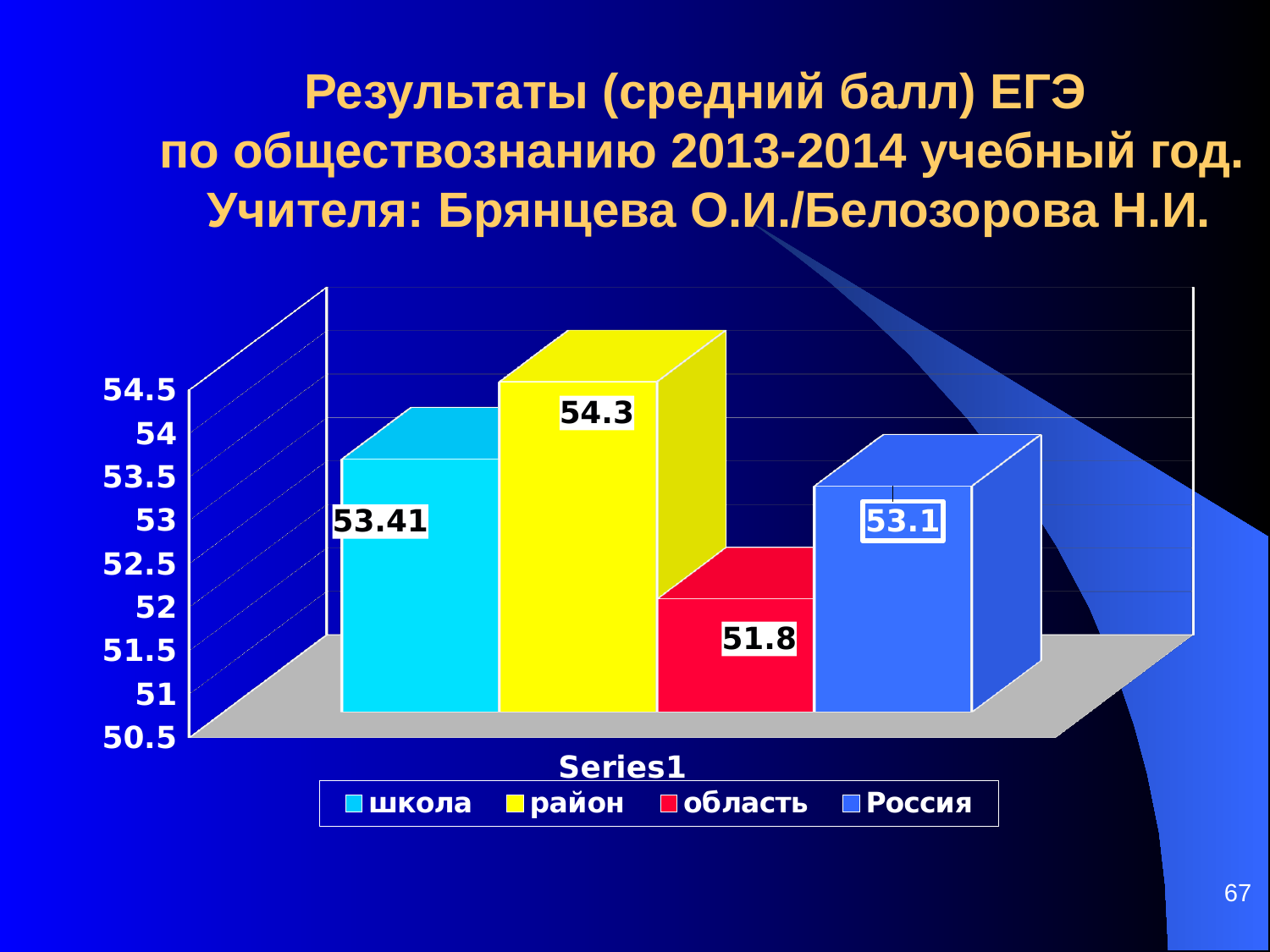

Результаты (средний балл) ЕГЭ
по обществознанию 2013-2014 учебный год.
 Учителя: Брянцева О.И./Белозорова Н.И.

[unsupported chart]

67